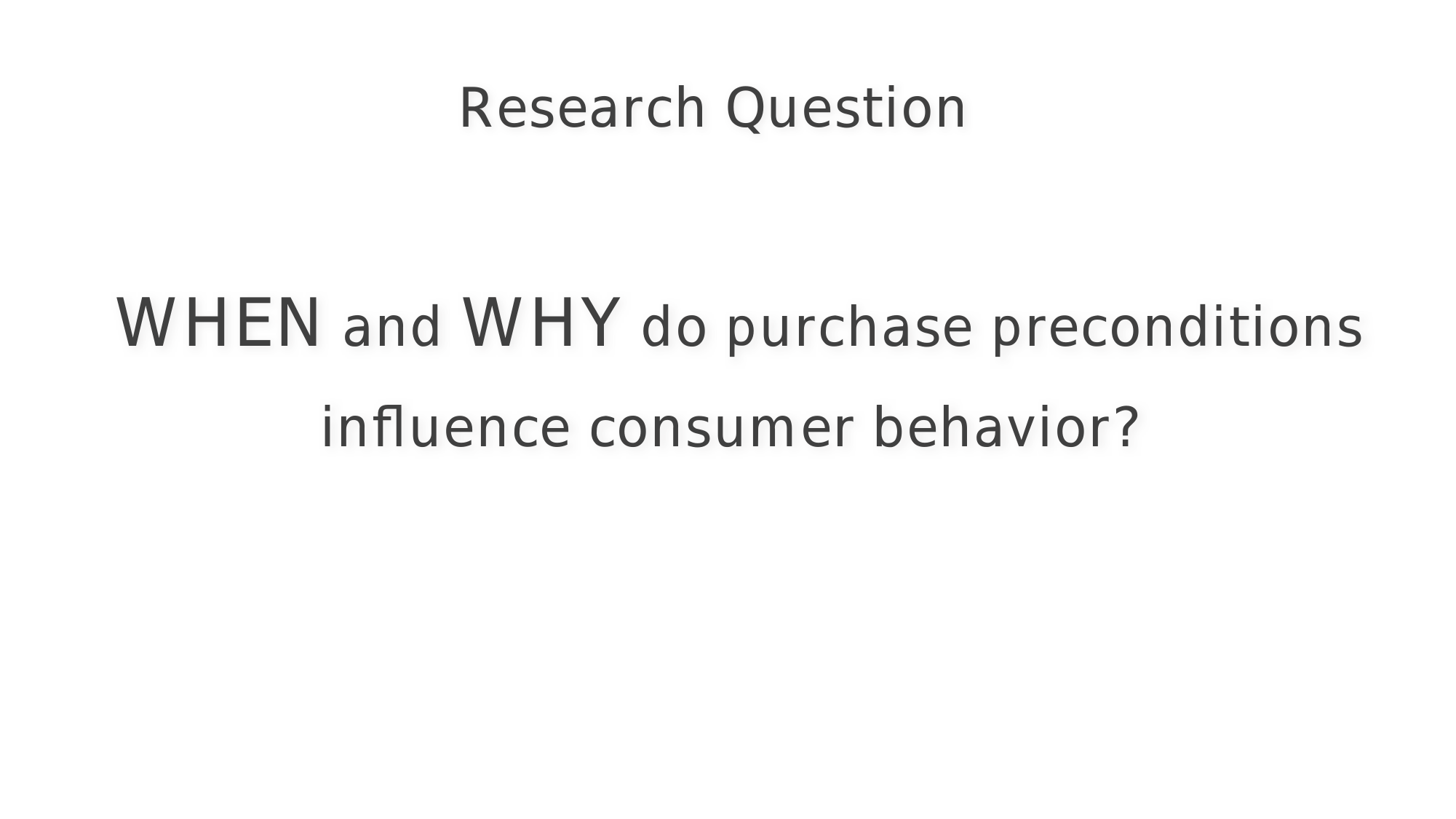

Research Question
WHEN and WHY do purchase preconditions influence consumer behavior?